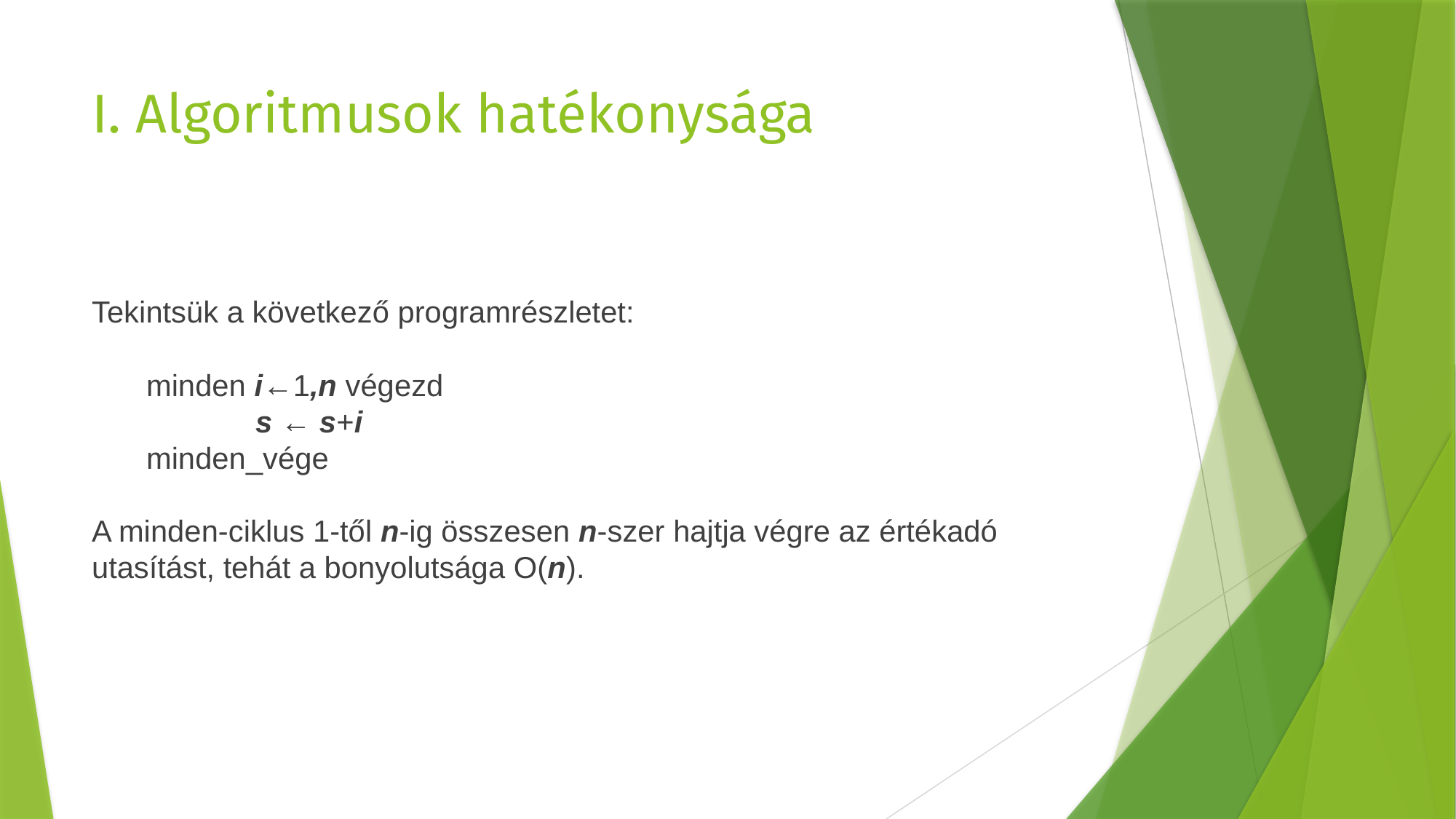

# I. Algoritmusok hatékonysága

Tekintsük a következő programrészletet:

minden i←1,n végezd
	s ← s+i
minden_vége

A minden-ciklus 1-től n-ig összesen n-szer hajtja végre az értékadó utasítást, tehát a bonyolutsága O(n).